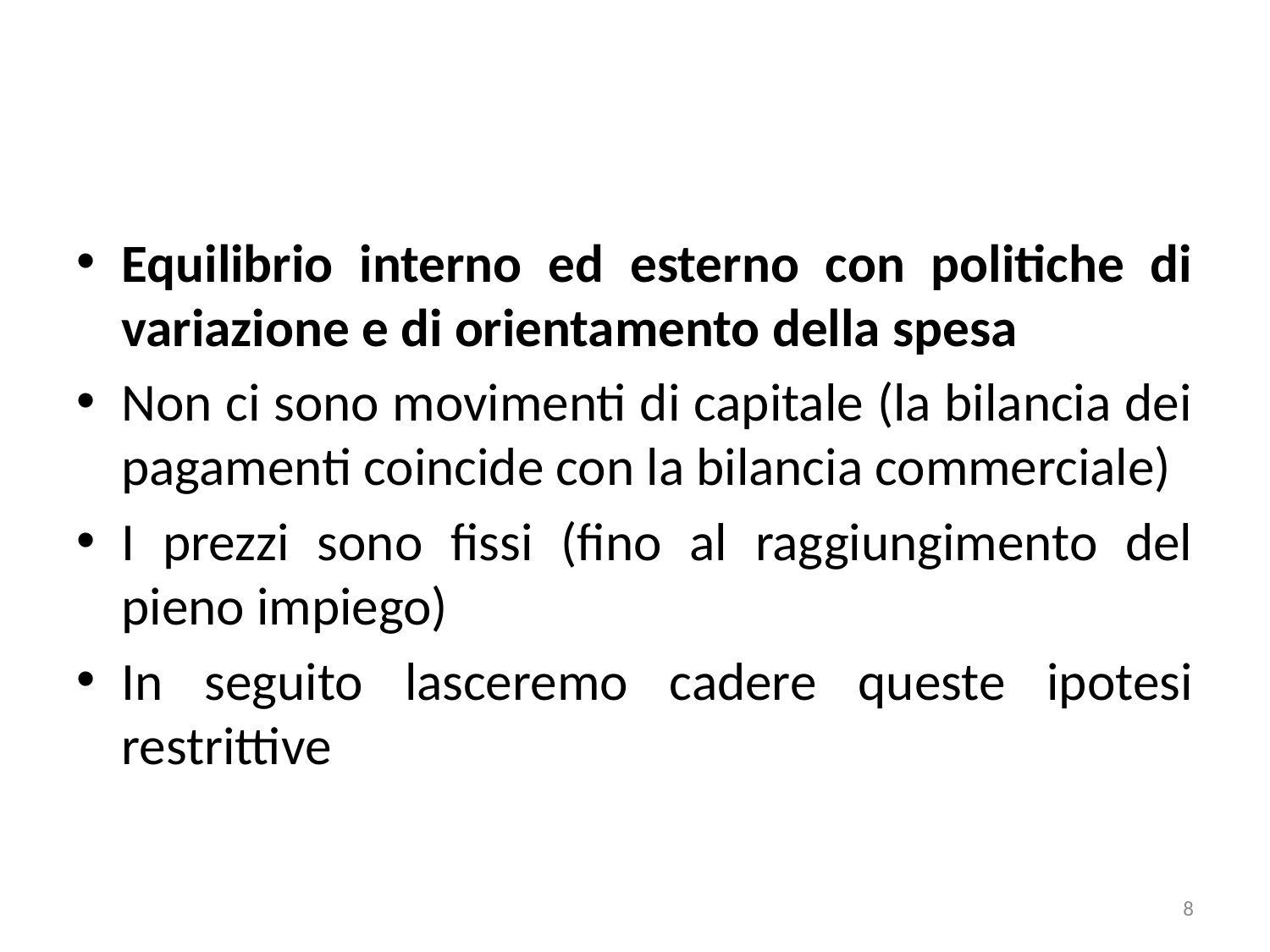

#
Equilibrio interno ed esterno con politiche di variazione e di orientamento della spesa
Non ci sono movimenti di capitale (la bilancia dei pagamenti coincide con la bilancia commerciale)
I prezzi sono fissi (fino al raggiungimento del pieno impiego)
In seguito lasceremo cadere queste ipotesi restrittive
8